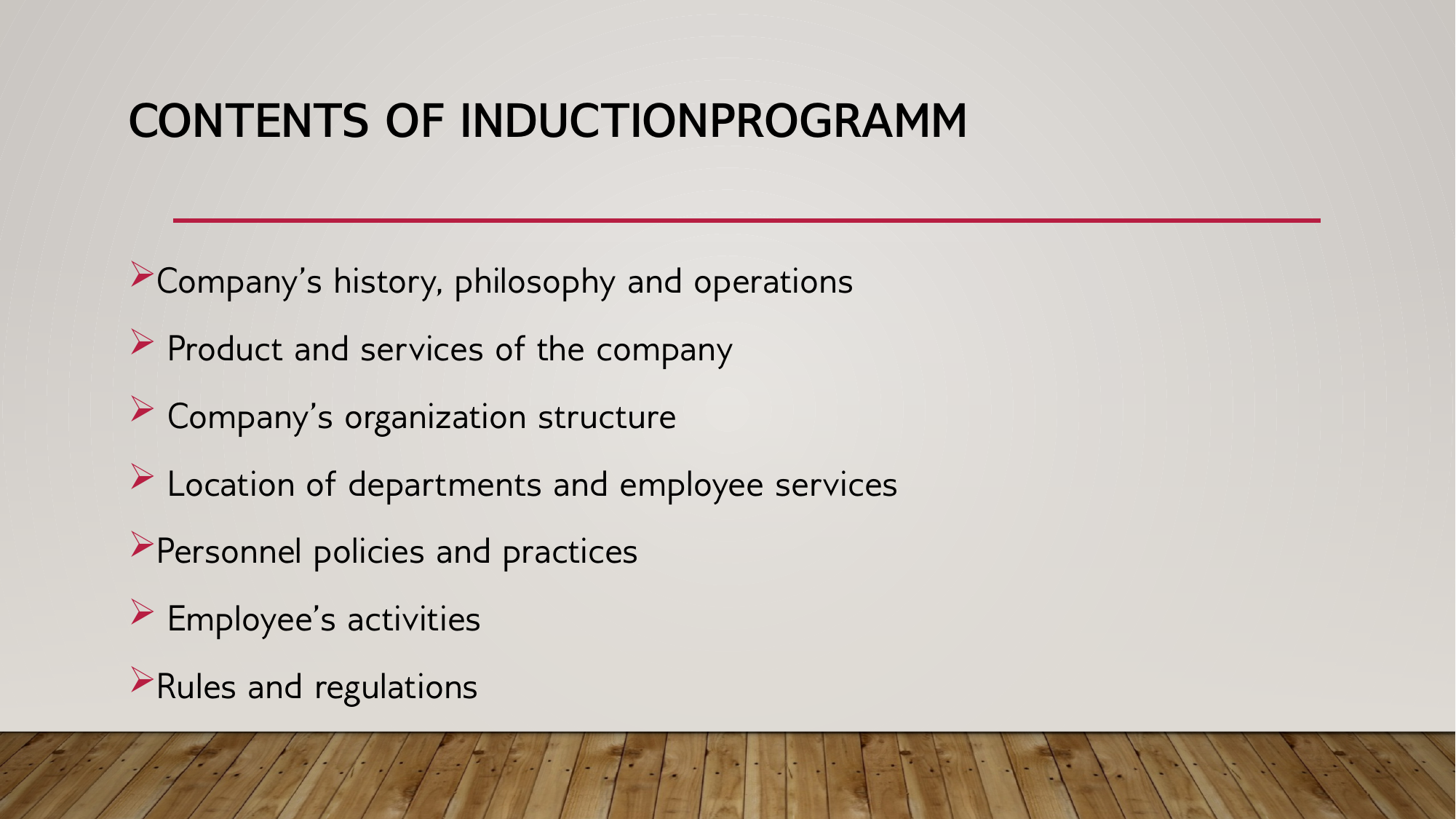

# CONTENTS OF INDUCTIONPROGRAMM
Company’s history, philosophy and operations
 Product and services of the company
 Company’s organization structure
 Location of departments and employee services
Personnel policies and practices
 Employee’s activities
Rules and regulations